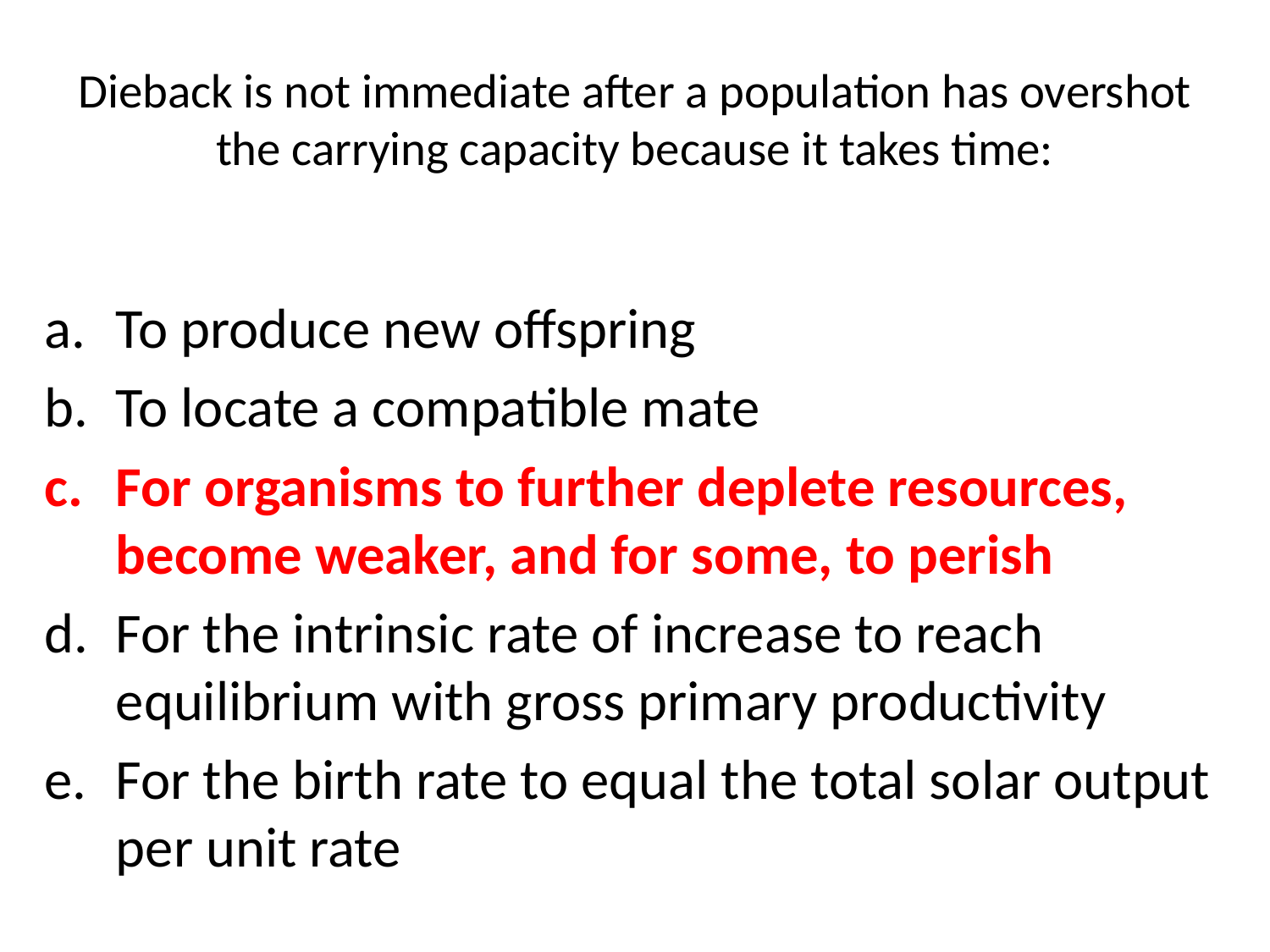

# Dieback is not immediate after a population has overshot the carrying capacity because it takes time:
To produce new offspring
To locate a compatible mate
For organisms to further deplete resources, become weaker, and for some, to perish
For the intrinsic rate of increase to reach equilibrium with gross primary productivity
For the birth rate to equal the total solar output per unit rate